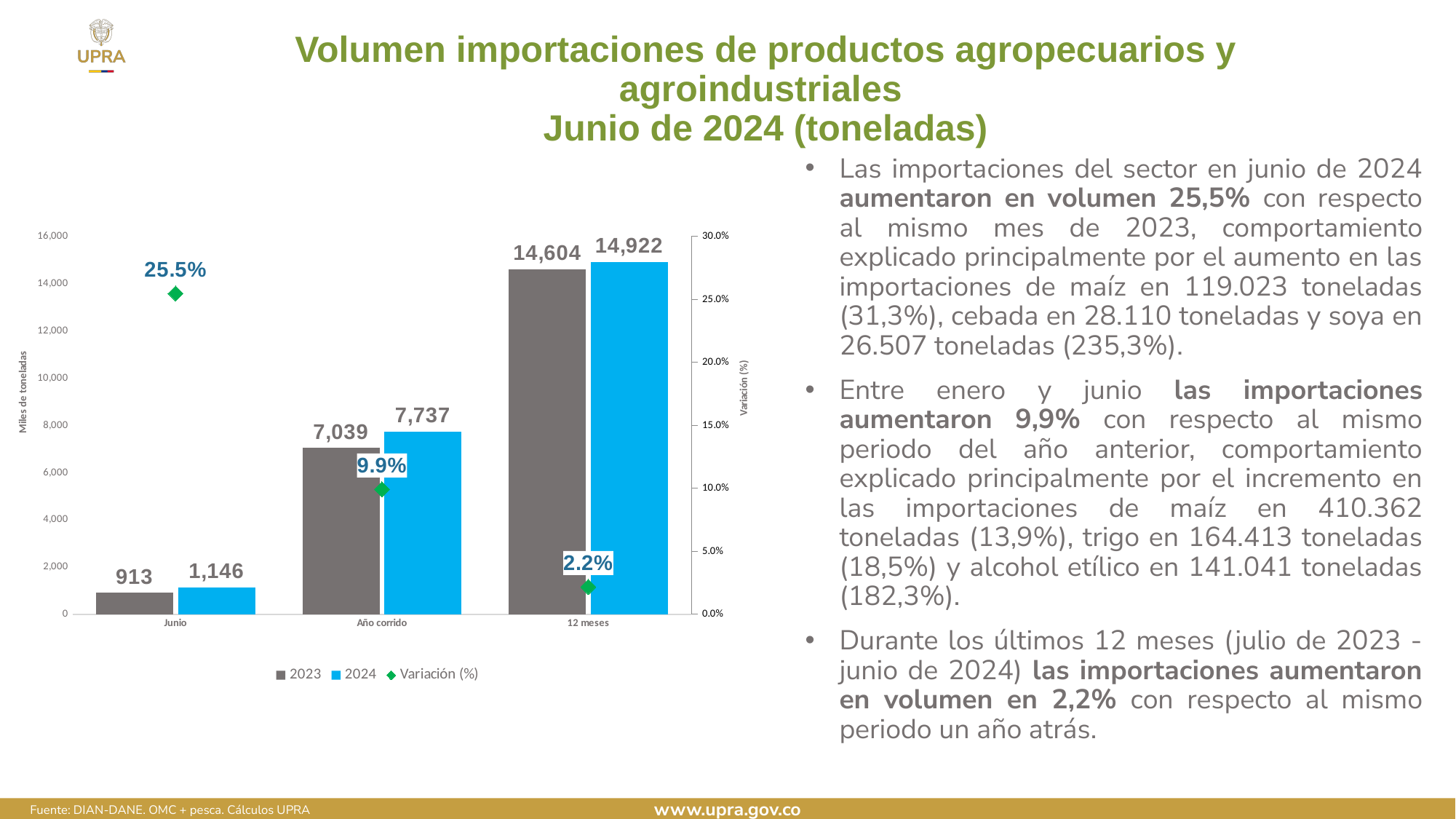

# Volumen importaciones de productos agropecuarios y agroindustriales Junio de 2024 (toneladas)
Las importaciones del sector en junio de 2024 aumentaron en volumen 25,5% con respecto al mismo mes de 2023, comportamiento explicado principalmente por el aumento en las importaciones de maíz en 119.023 toneladas (31,3%), cebada en 28.110 toneladas y soya en 26.507 toneladas (235,3%).
Entre enero y junio las importaciones aumentaron 9,9% con respecto al mismo periodo del año anterior, comportamiento explicado principalmente por el incremento en las importaciones de maíz en 410.362 toneladas (13,9%), trigo en 164.413 toneladas (18,5%) y alcohol etílico en 141.041 toneladas (182,3%).
Durante los últimos 12 meses (julio de 2023 - junio de 2024) las importaciones aumentaron en volumen en 2,2% con respecto al mismo periodo un año atrás.

### Chart

| Category | 2023 | 2024 | Variación (%) |
|---|---|---|---|
| Junio | 913.4019518218701 | 1146.0605294553898 | 0.2547165321570195 |
| Año corrido | 7038.7083802243005 | 7737.0539527221945 | 0.09921501712728142 |
| 12 meses | 14604.235869811804 | 14922.15903047218 | 0.021769243080875578 |
Fuente: DIAN-DANE. OMC + pesca. Cálculos UPRA